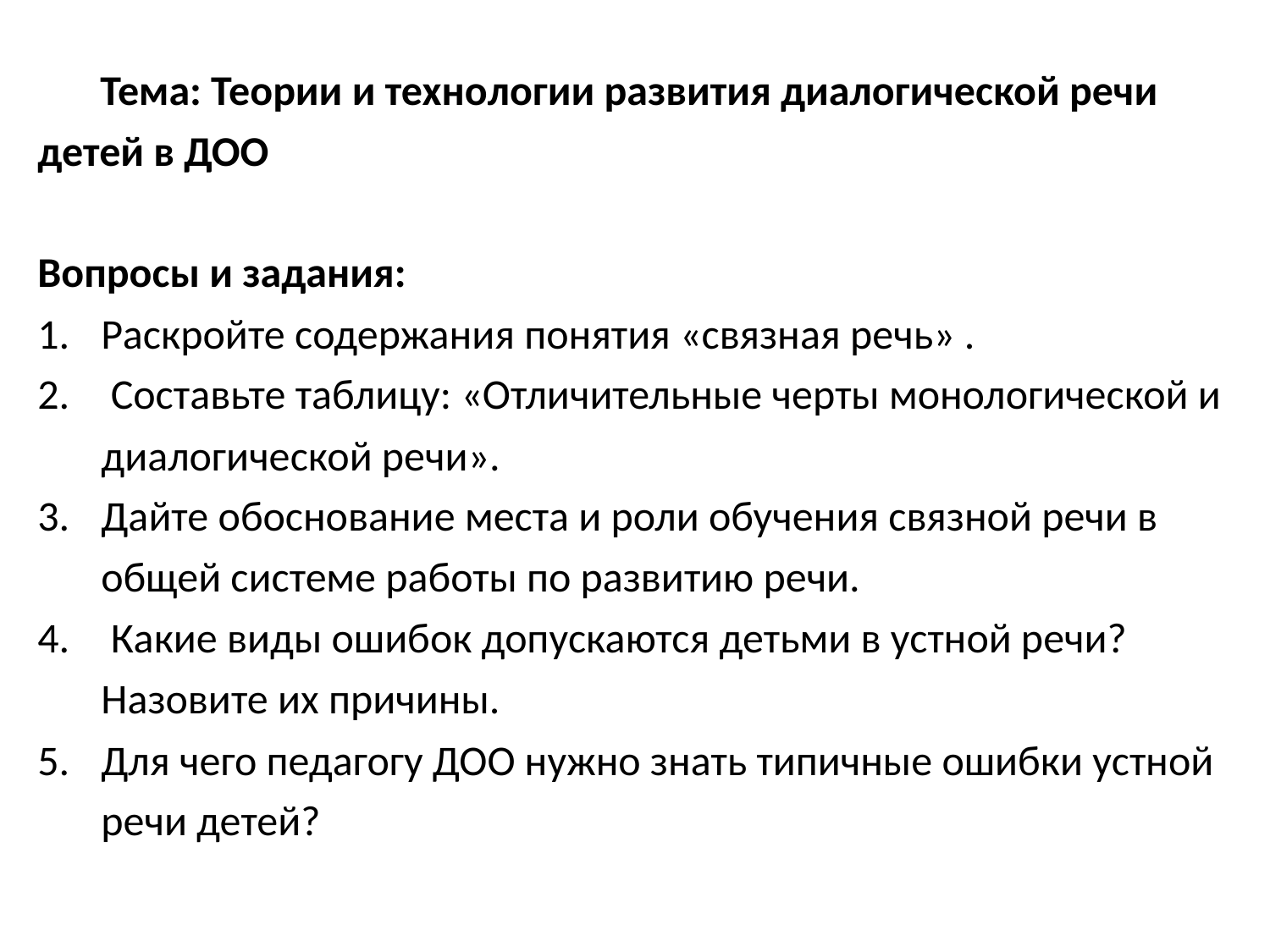

Тема: Теории и технологии развития диалогической речи детей в ДОО
Вопросы и задания:
Раскройте содержания понятия «связная речь» .
 Составьте таблицу: «Отличительные черты монологической и диалогической речи».
Дайте обоснование места и роли обучения связной речи в общей системе работы по развитию речи.
 Какие виды ошибок допускаются детьми в устной речи? Назовите их причины.
Для чего педагогу ДОО нужно знать типичные ошибки устной речи детей?